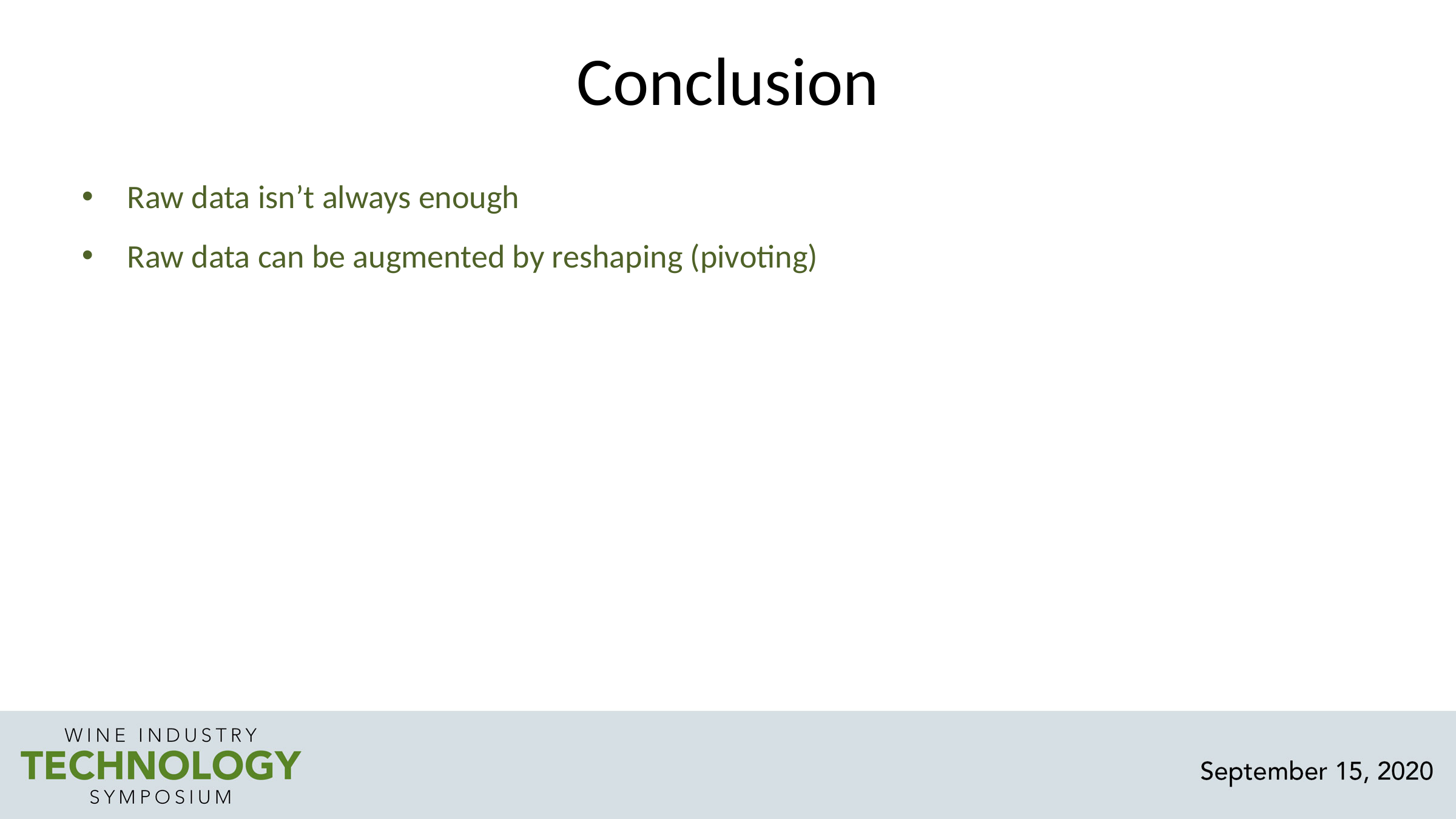

# Conclusion
Raw data isn’t always enough
Raw data can be augmented by reshaping (pivoting)